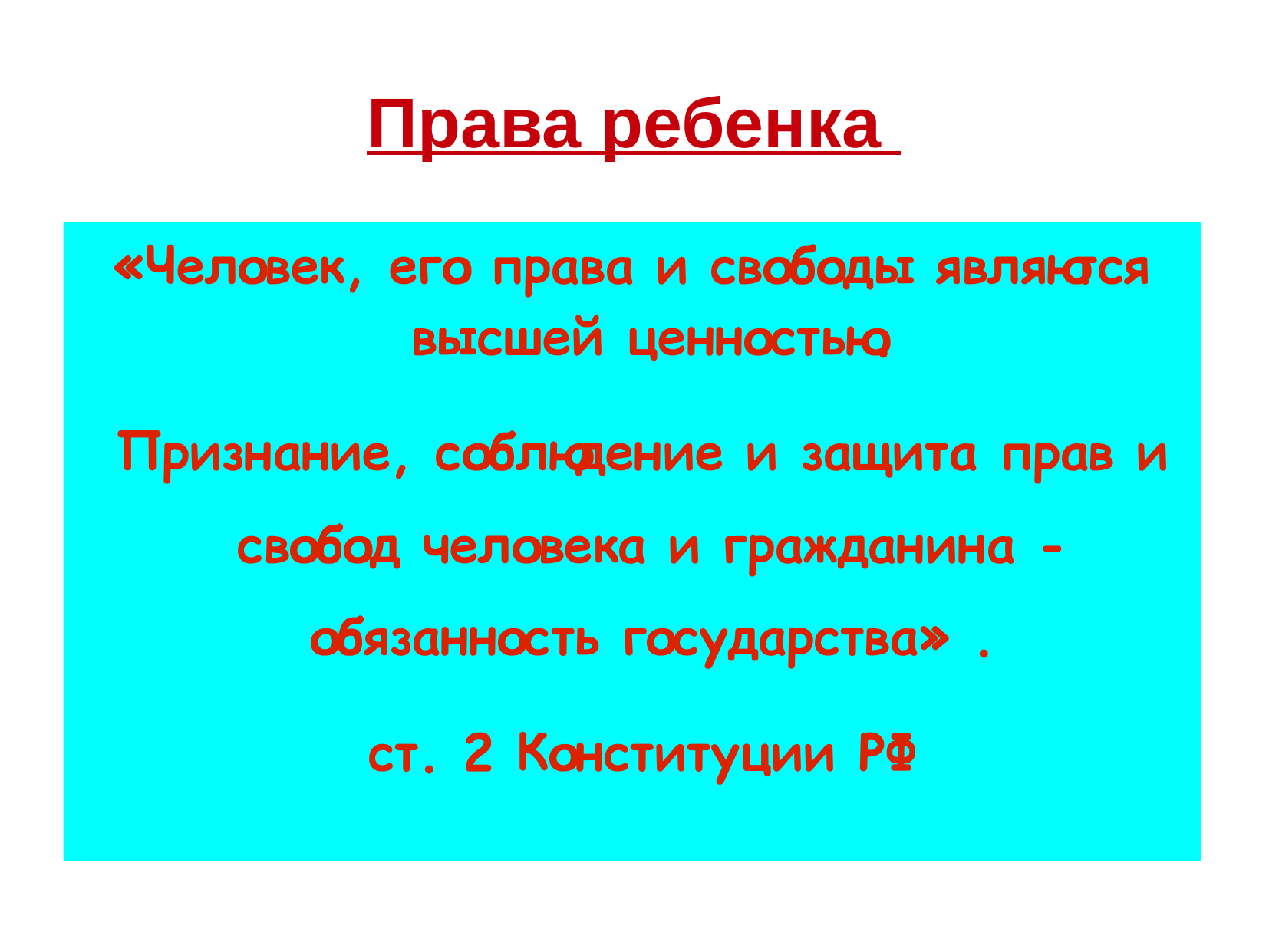

# Права ребенка
«Человек, его права и свободы являются высшей ценностью.
 Признание, соблюдение и защита прав и свобод человека и гражданина - обязанность государства» .
 ст. 2 Конституции РФ